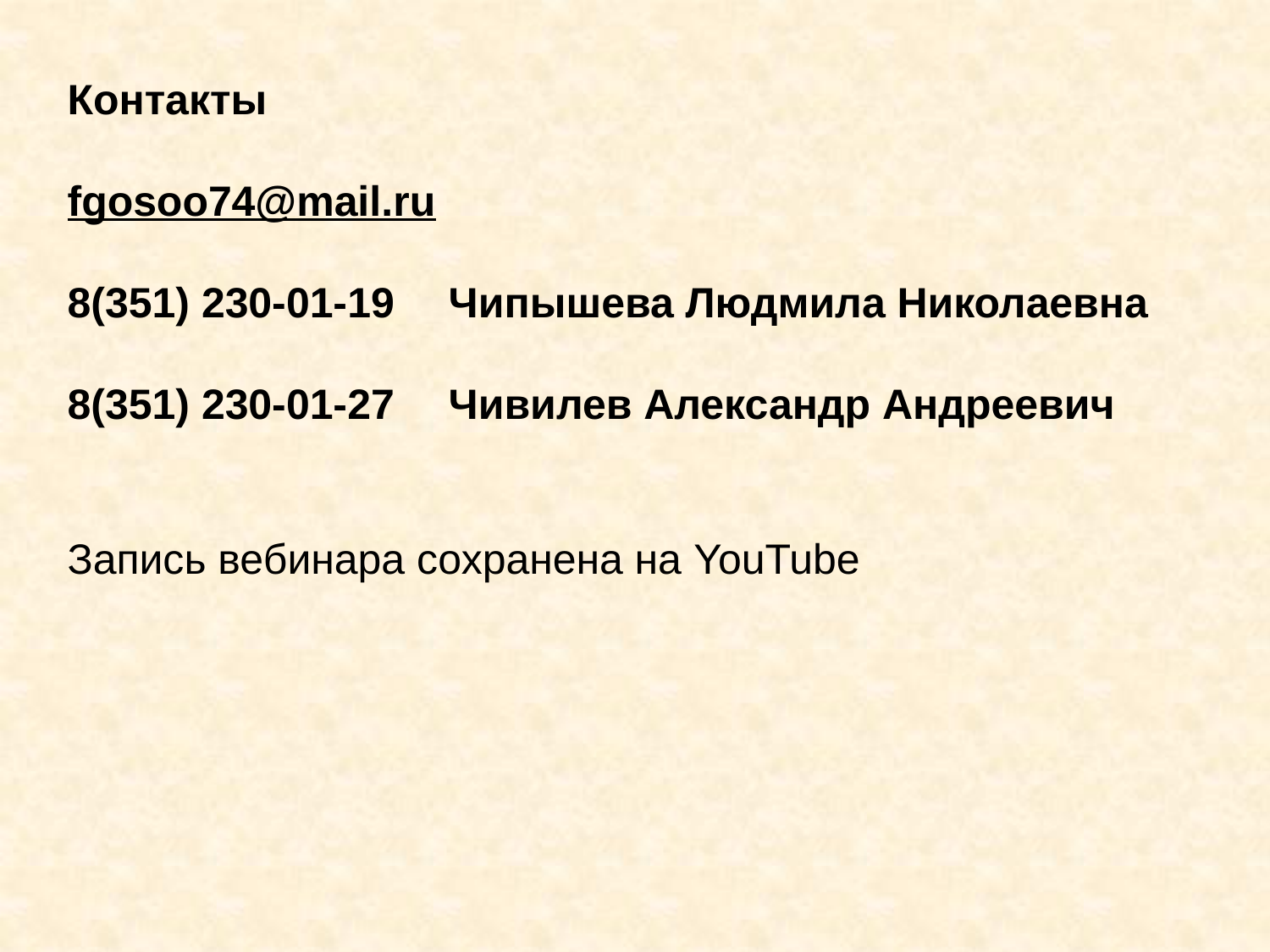

Контакты

fgosoo74@mail.ru

8(351) 230-01-19 	Чипышева Людмила Николаевна

8(351) 230-01-27 	Чивилев Александр Андреевич

Запись вебинара сохранена на YouTube